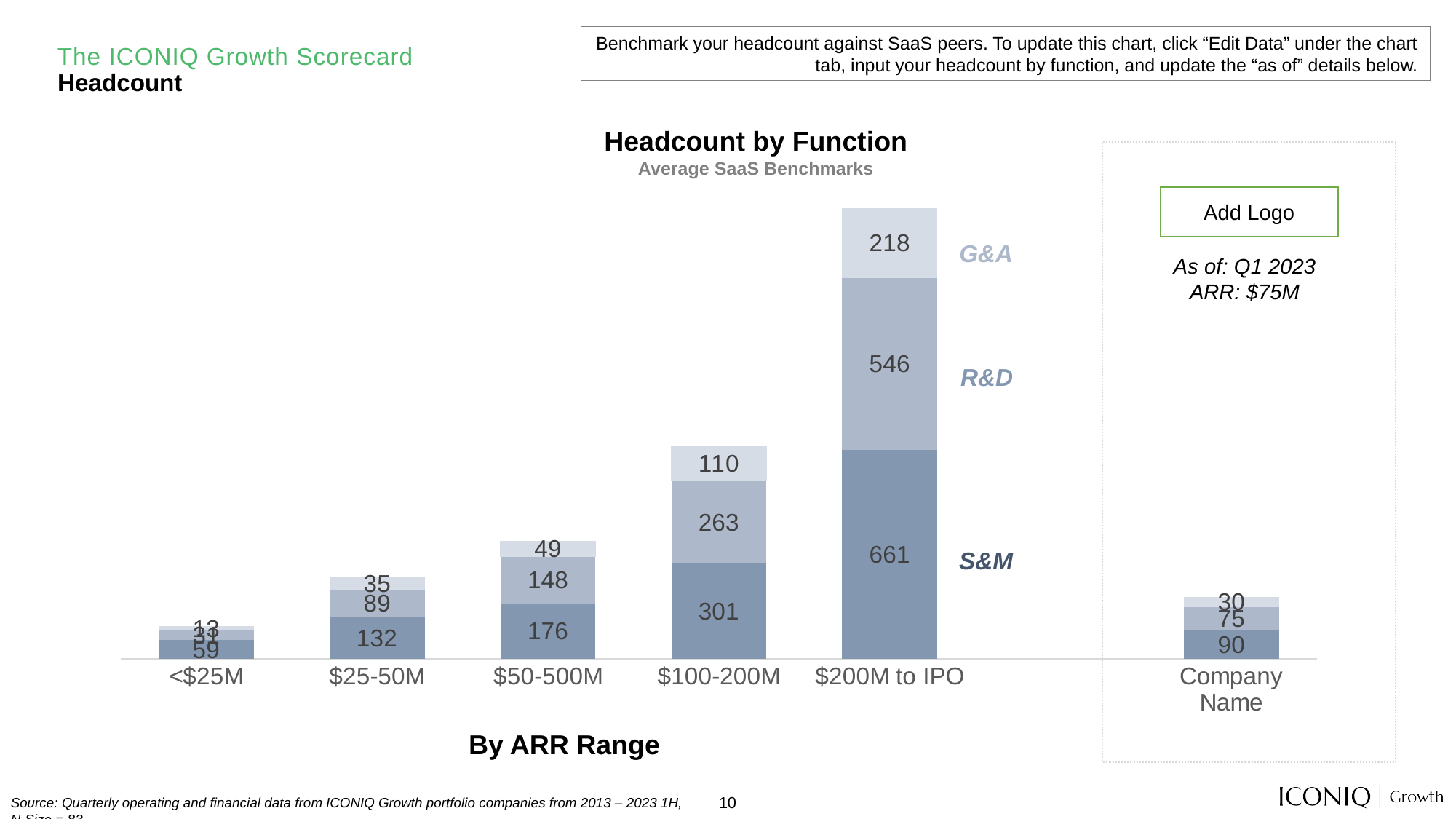

Benchmark your headcount against SaaS peers. To update this chart, click “Edit Data” under the chart tab, input your headcount by function, and update the “as of” details below.
The ICONIQ Growth Scorecard
Headcount
Headcount by Function
Average SaaS Benchmarks

### Chart

| Category | S&M | R&D | G&A |
|---|---|---|---|
| <$25M | 59.0 | 31.0 | 13.0 |
| $25-50M | 132.0 | 89.0 | 35.0 |
| $50-500M | 176.0 | 148.0 | 49.0 |
| $100-200M | 301.0 | 263.0 | 110.0 |
| $200M to IPO | 661.0 | 546.0 | 218.0 |
|  | None | None | None |
| Company Name | 90.0 | 75.0 | 30.0 |
Add Logo
G&A
As of: Q1 2023
ARR: $75M
R&D
S&M
By ARR Range
Source: Quarterly operating and financial data from ICONIQ Growth portfolio companies from 2013 – 2023 1H, N-Size = 83